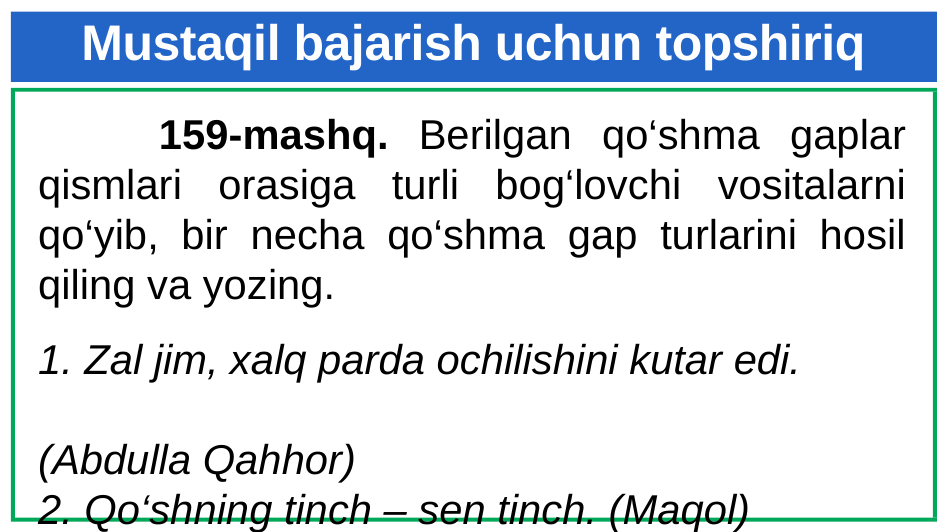

# Mustaqil bajarish uchun topshiriq
    159-mashq. Berilgan qo‘shma gaplar qismlari orasiga turli bog‘lovchi vositalarni qo‘yib, bir necha qo‘shma gap turlarini hosil qiling va yozing.

1. Zal jim, xalq parda ochilishini kutar edi.              					(Abdulla Qahhor)
2. Qo‘shning tinch – sen tinch. (Maqol)